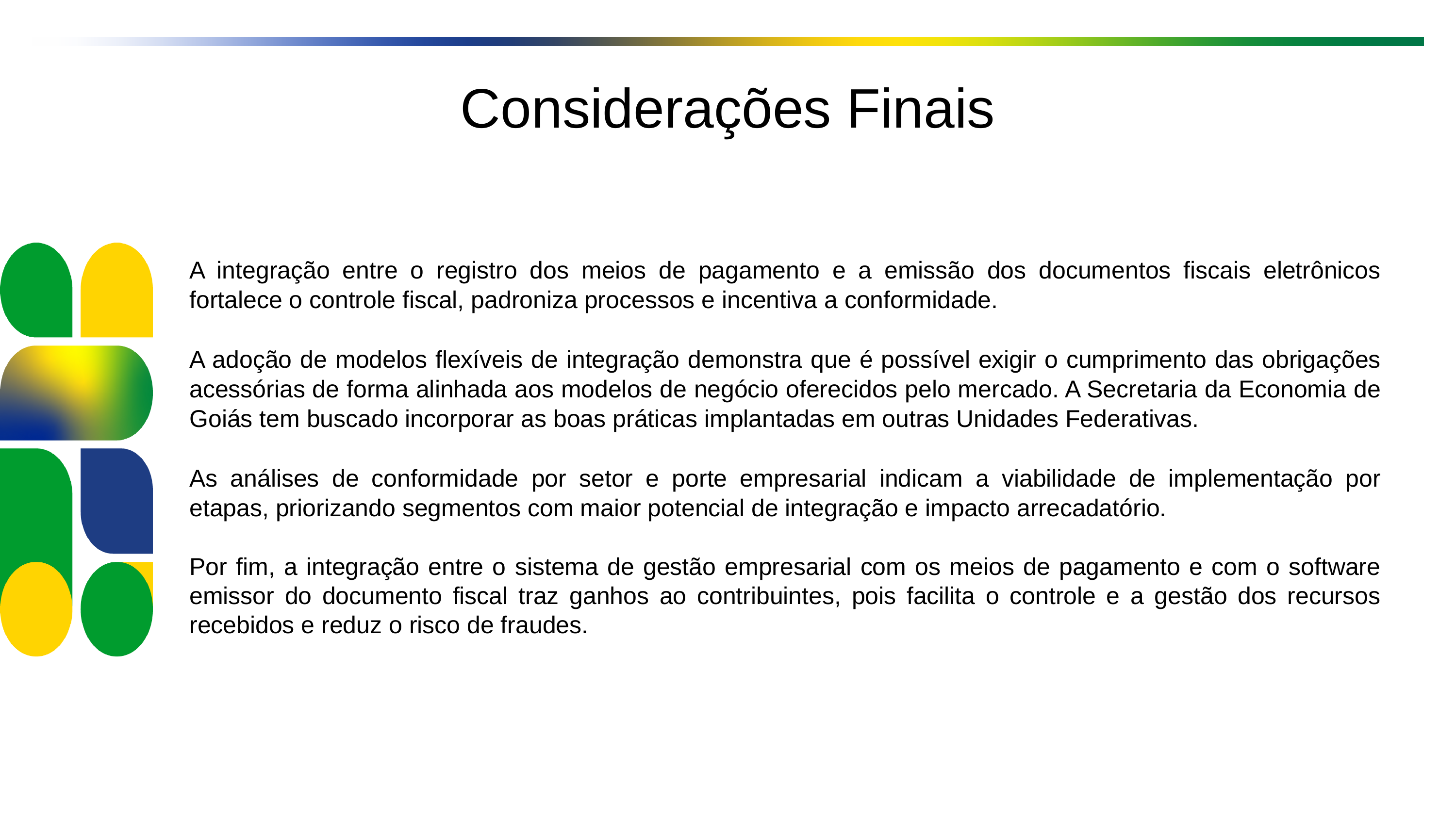

Considerações Finais

A integração entre o registro dos meios de pagamento e a emissão dos documentos fiscais eletrônicos fortalece o controle fiscal, padroniza processos e incentiva a conformidade.

A adoção de modelos flexíveis de integração demonstra que é possível exigir o cumprimento das obrigações acessórias de forma alinhada aos modelos de negócio oferecidos pelo mercado. A Secretaria da Economia de Goiás tem buscado incorporar as boas práticas implantadas em outras Unidades Federativas.

As análises de conformidade por setor e porte empresarial indicam a viabilidade de implementação por etapas, priorizando segmentos com maior potencial de integração e impacto arrecadatório.

Por fim, a integração entre o sistema de gestão empresarial com os meios de pagamento e com o software emissor do documento fiscal traz ganhos ao contribuintes, pois facilita o controle e a gestão dos recursos recebidos e reduz o risco de fraudes.